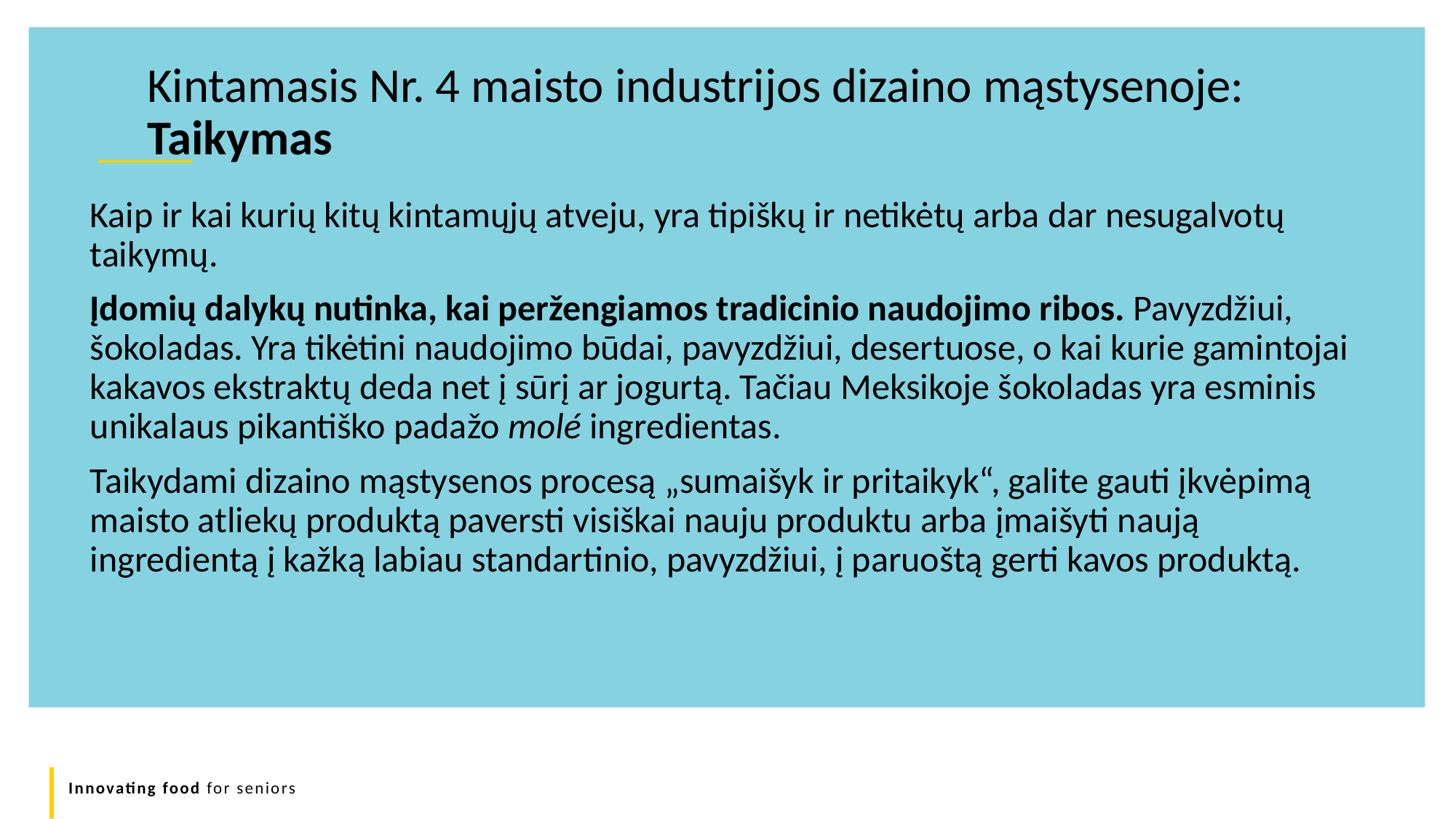

Kintamasis Nr. 4 maisto industrijos dizaino mąstysenoje: Taikymas
Kaip ir kai kurių kitų kintamųjų atveju, yra tipiškų ir netikėtų arba dar nesugalvotų taikymų.
Įdomių dalykų nutinka, kai peržengiamos tradicinio naudojimo ribos. Pavyzdžiui, šokoladas. Yra tikėtini naudojimo būdai, pavyzdžiui, desertuose, o kai kurie gamintojai kakavos ekstraktų deda net į sūrį ar jogurtą. Tačiau Meksikoje šokoladas yra esminis unikalaus pikantiško padažo molé ingredientas.
Taikydami dizaino mąstysenos procesą „sumaišyk ir pritaikyk“, galite gauti įkvėpimą maisto atliekų produktą paversti visiškai nauju produktu arba įmaišyti naują ingredientą į kažką labiau standartinio, pavyzdžiui, į paruoštą gerti kavos produktą.